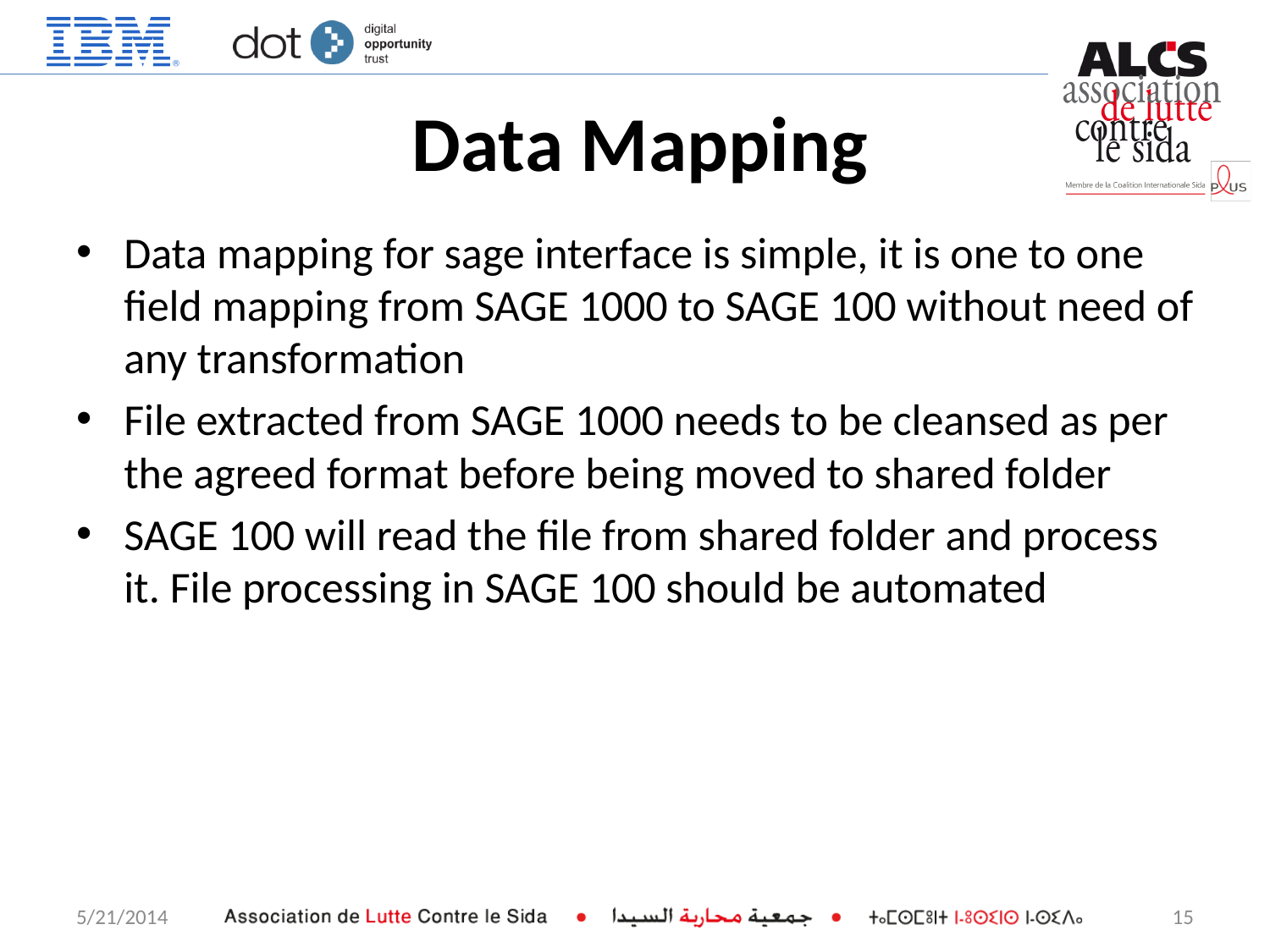

# Data Mapping
Data mapping for sage interface is simple, it is one to one field mapping from SAGE 1000 to SAGE 100 without need of any transformation
File extracted from SAGE 1000 needs to be cleansed as per the agreed format before being moved to shared folder
SAGE 100 will read the file from shared folder and process it. File processing in SAGE 100 should be automated
5/21/2014
15